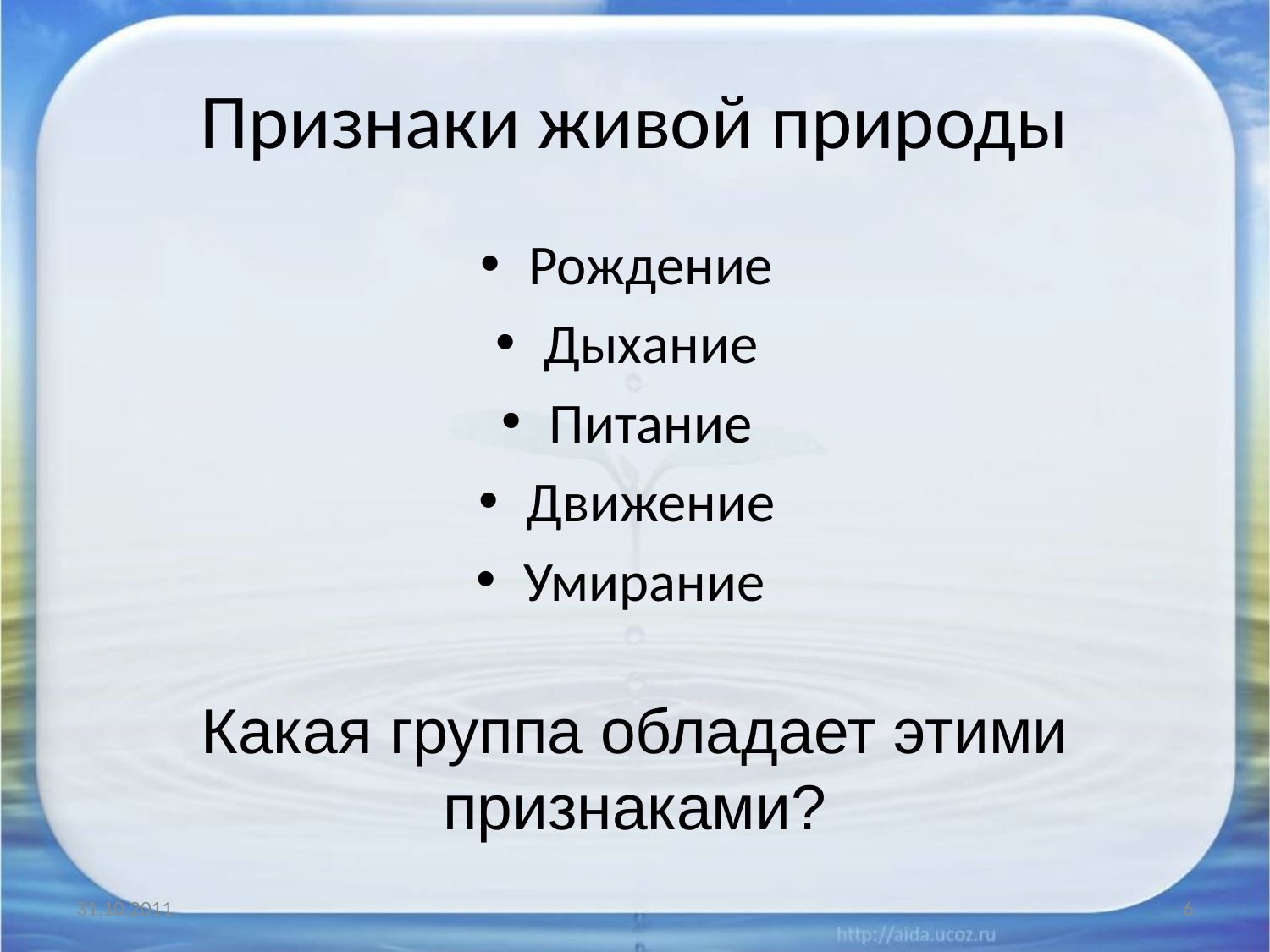

# Признаки живой природы
Рождение
Дыхание
Питание
Движение
Умирание
Какая группа обладает этими признаками?
31.10.2011
6